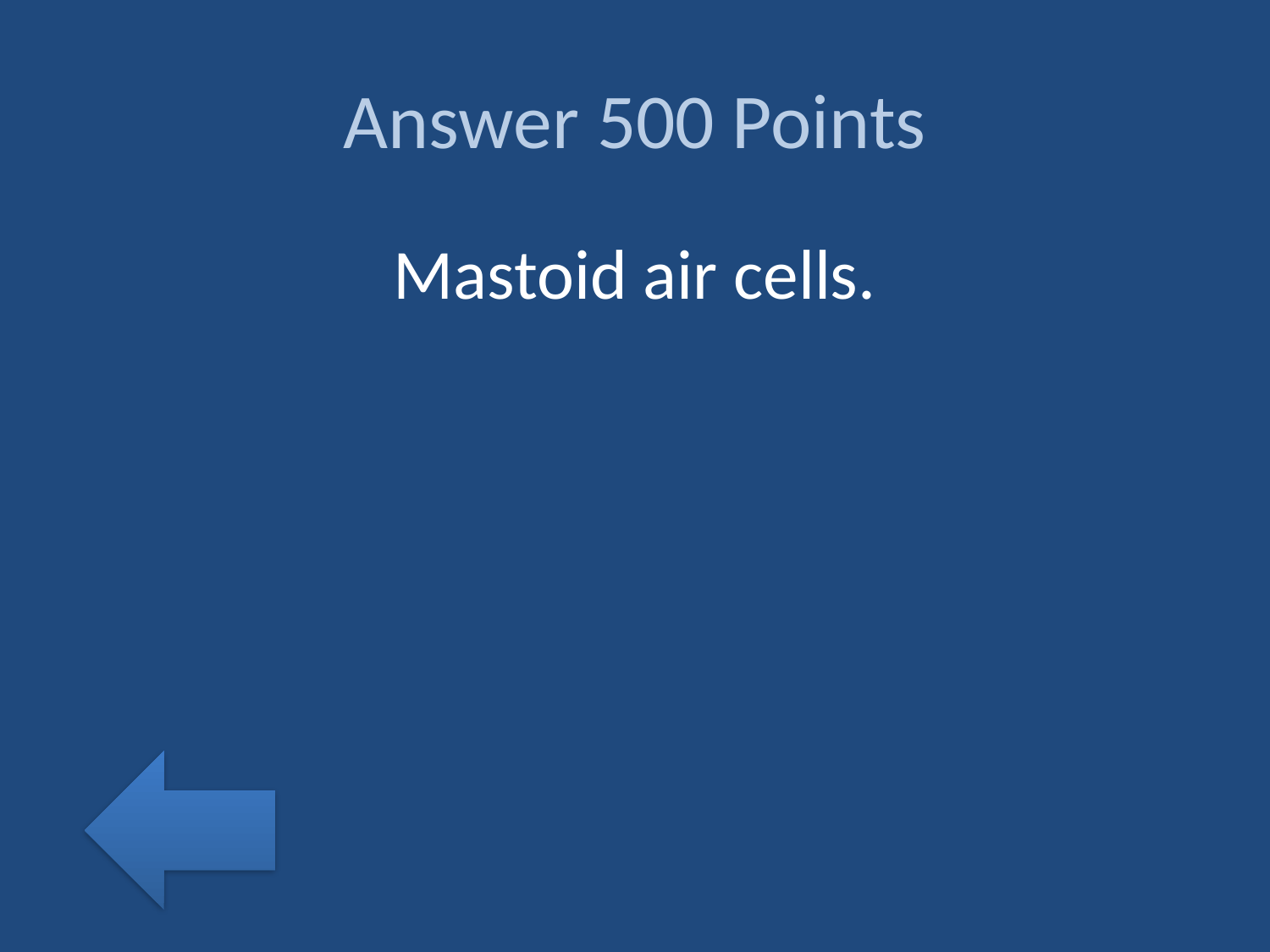

# Answer 500 Points
Mastoid air cells.